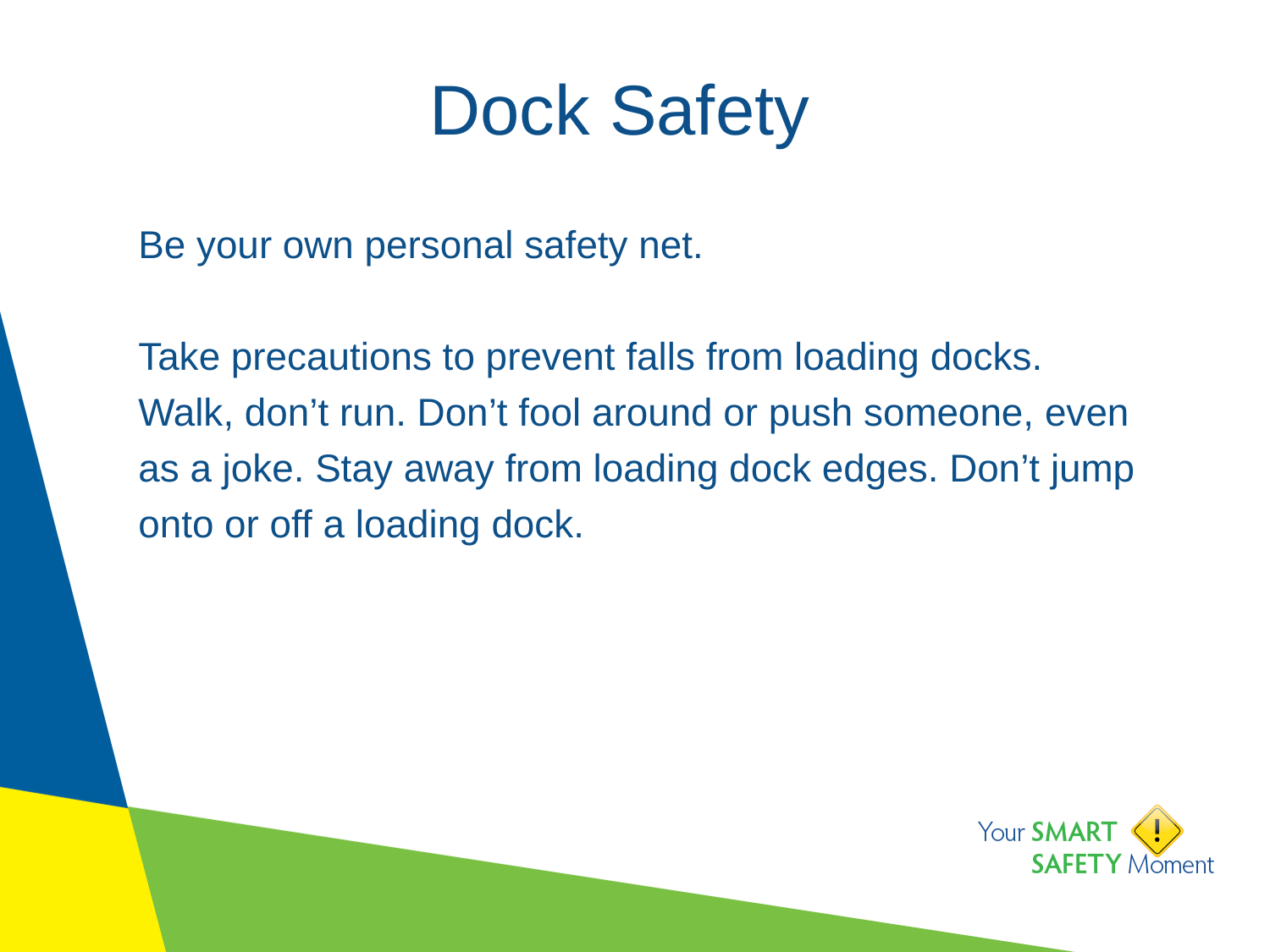

# Dock Safety
Be your own personal safety net.

Take precautions to prevent falls from loading docks. Walk, don’t run. Don’t fool around or push someone, even as a joke. Stay away from loading dock edges. Don’t jump onto or off a loading dock.